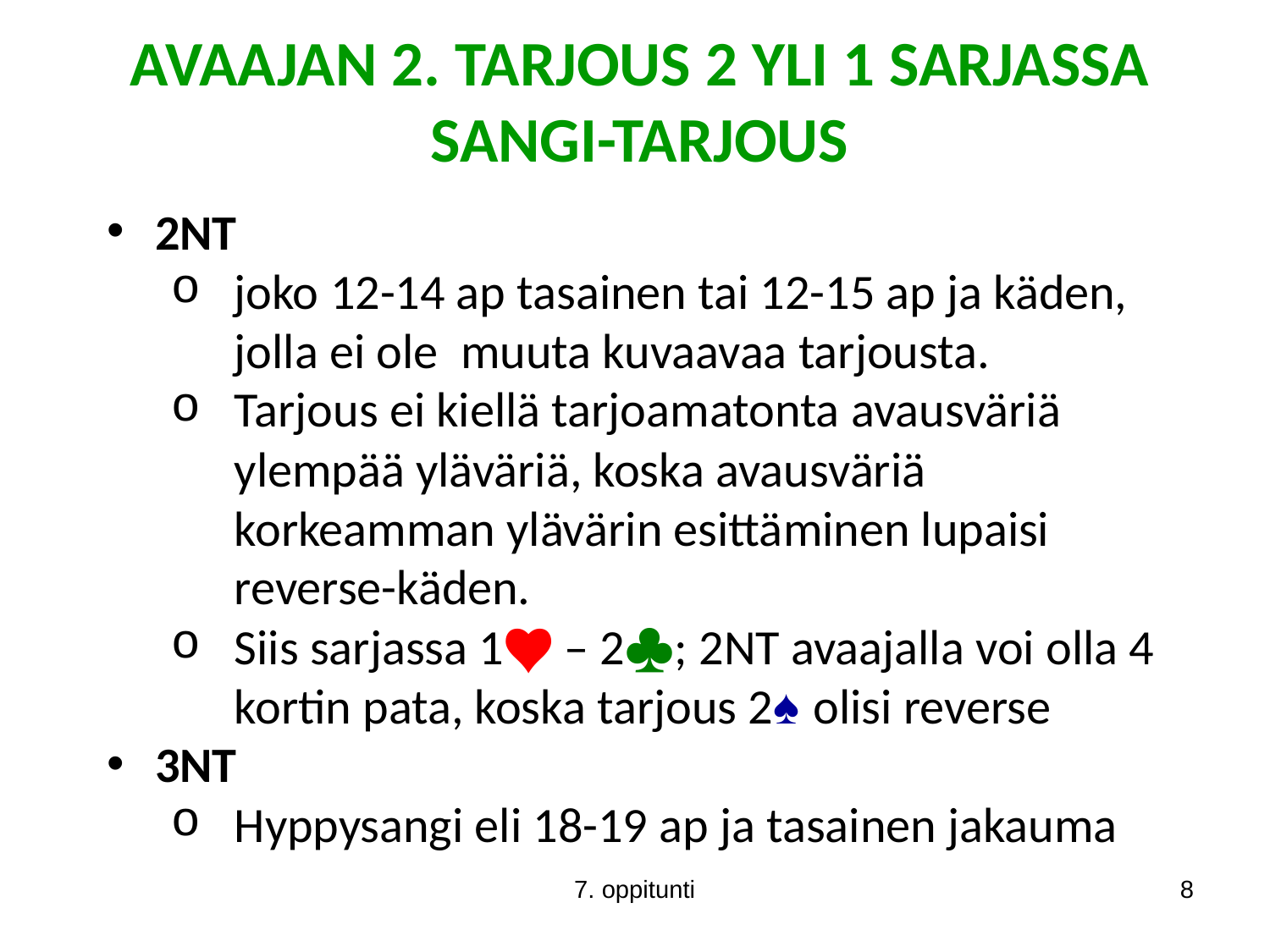

AVAAJAN 2. TARJOUS 2 YLI 1 SARJASSA
SANGI-TARJOUS
2NT
joko 12-14 ap tasainen tai 12-15 ap ja käden, jolla ei ole  muuta kuvaavaa tarjousta.
Tarjous ei kiellä tarjoamatonta avausväriä ylempää yläväriä, koska avausväriä korkeamman ylävärin esittäminen lupaisi reverse-käden.
Siis sarjassa 1♥ – 2♣; 2NT avaajalla voi olla 4 kortin pata, koska tarjous 2♠ olisi reverse
3NT
Hyppysangi eli 18-19 ap ja tasainen jakauma

7. oppitunti
8